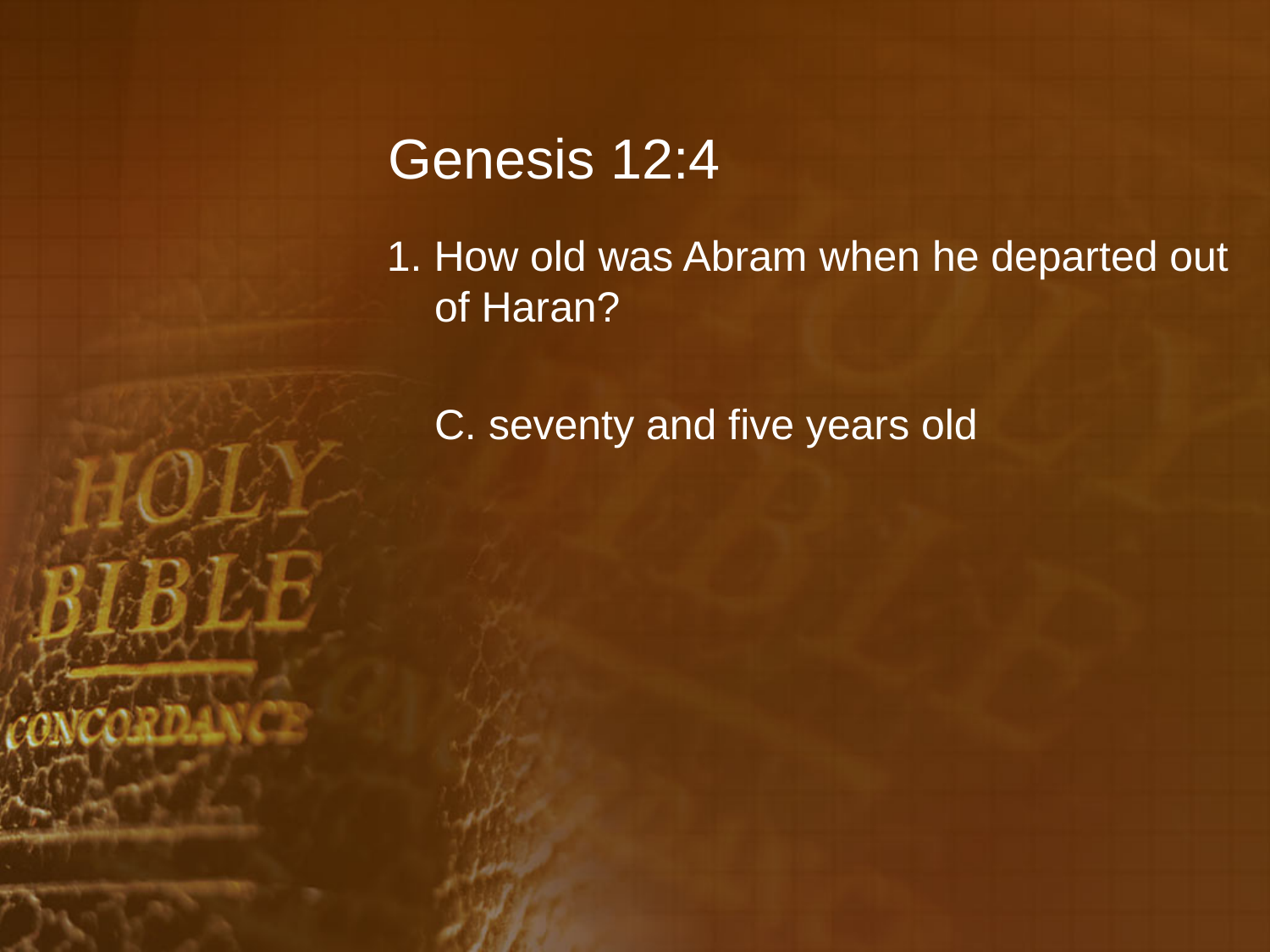

# Genesis 12:4
1. How old was Abram when he departed out of Haran?

	C. seventy and five years old